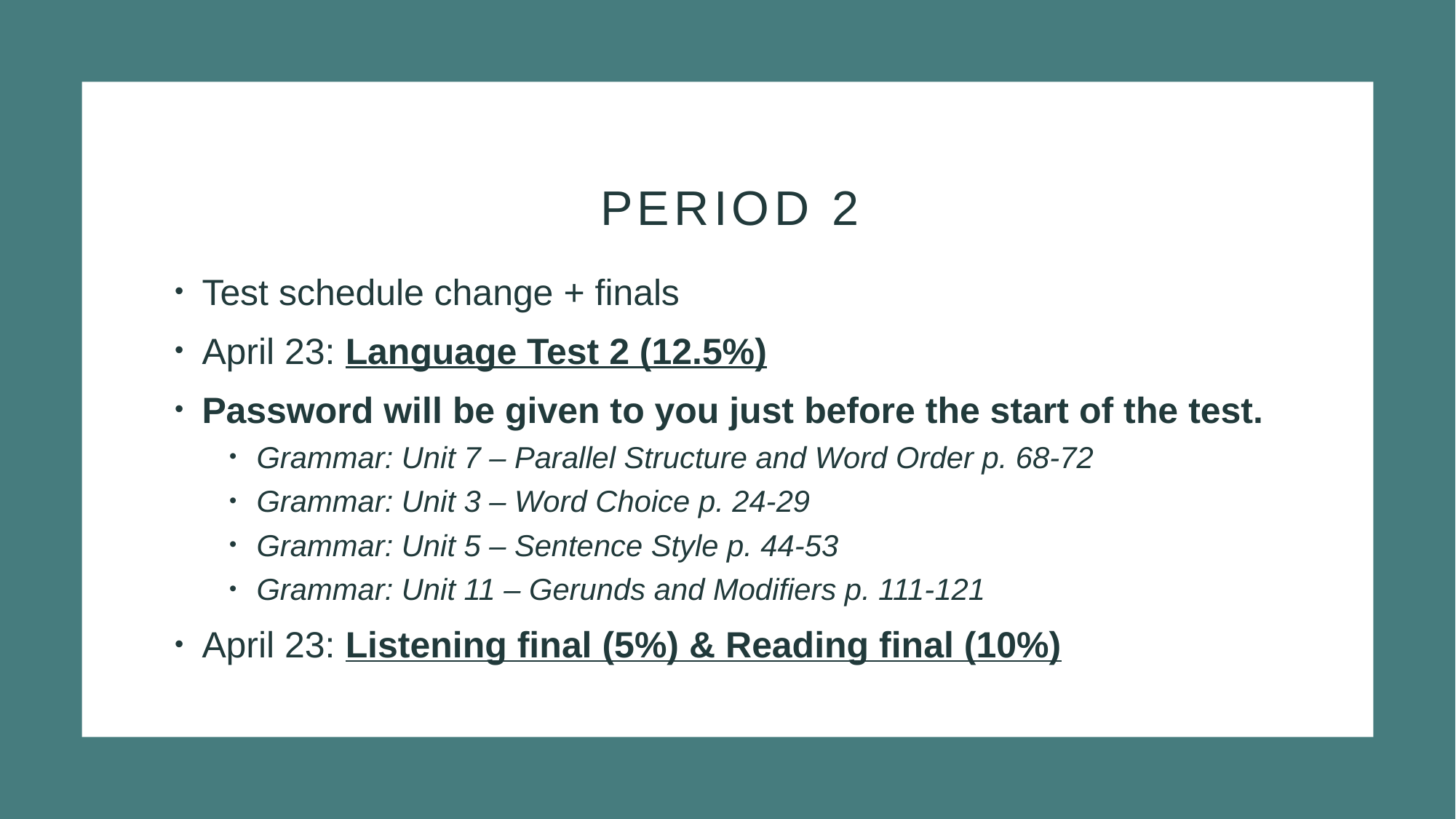

# Period 2
Test schedule change + finals
April 23: Language Test 2 (12.5%)
Password will be given to you just before the start of the test.
Grammar: Unit 7 – Parallel Structure and Word Order p. 68-72
Grammar: Unit 3 – Word Choice p. 24-29
Grammar: Unit 5 – Sentence Style p. 44-53
Grammar: Unit 11 – Gerunds and Modifiers p. 111-121
April 23: Listening final (5%) & Reading final (10%)